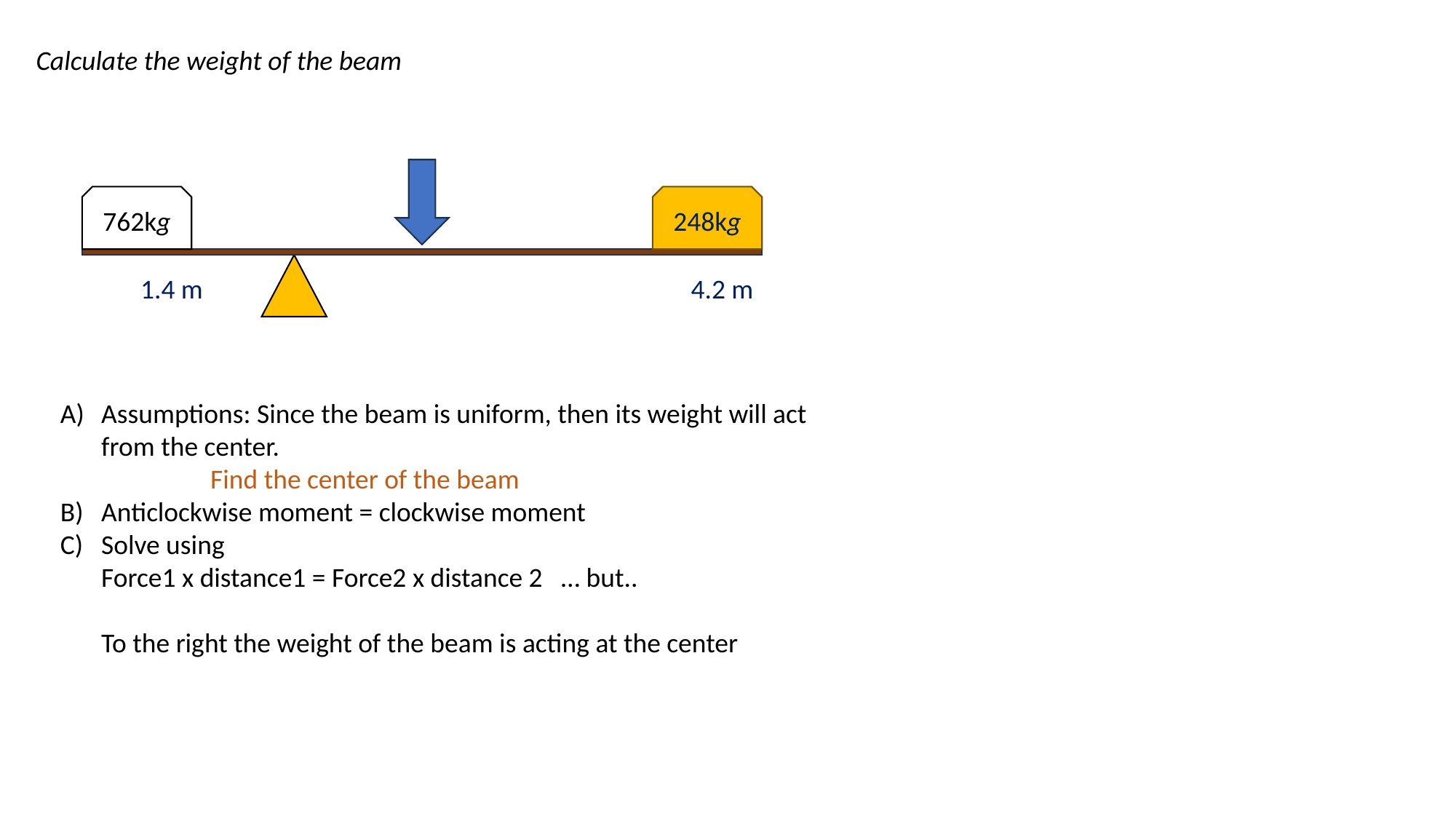

Calculate the weight of the beam

762kg
248kg

1.4 m
4.2 m
Assumptions: Since the beam is uniform, then its weight will act from the center.
	Find the center of the beam
Anticlockwise moment = clockwise moment
Solve using
Force1 x distance1 = Force2 x distance 2   … but..
To the right the weight of the beam is acting at the center